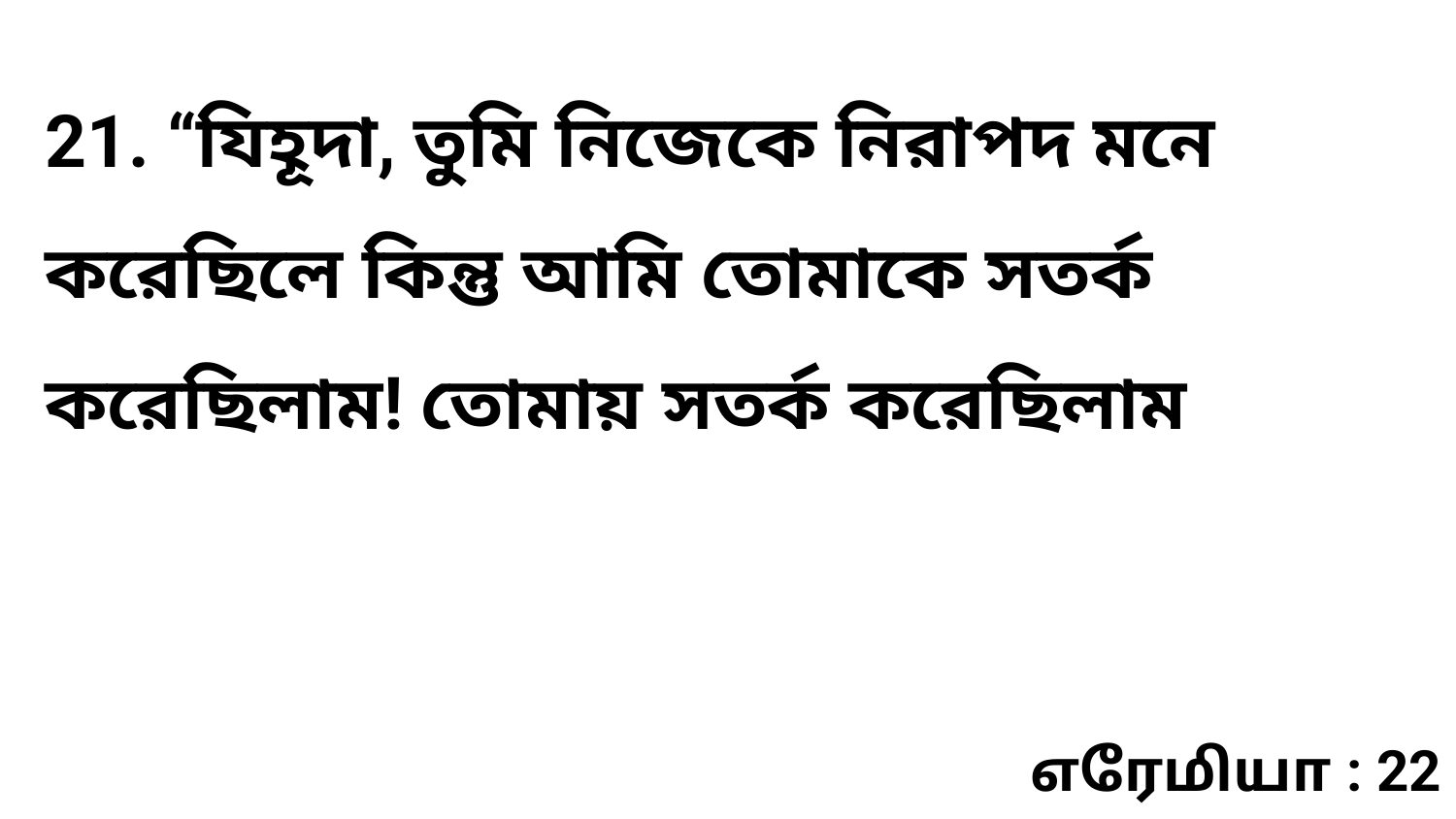

21. “যিহূদা, তুমি নিজেকে নিরাপদ মনে করেছিলে কিন্তু আমি তোমাকে সতর্ক করেছিলাম! তোমায় সতর্ক করেছিলাম
எரேமியா : 22